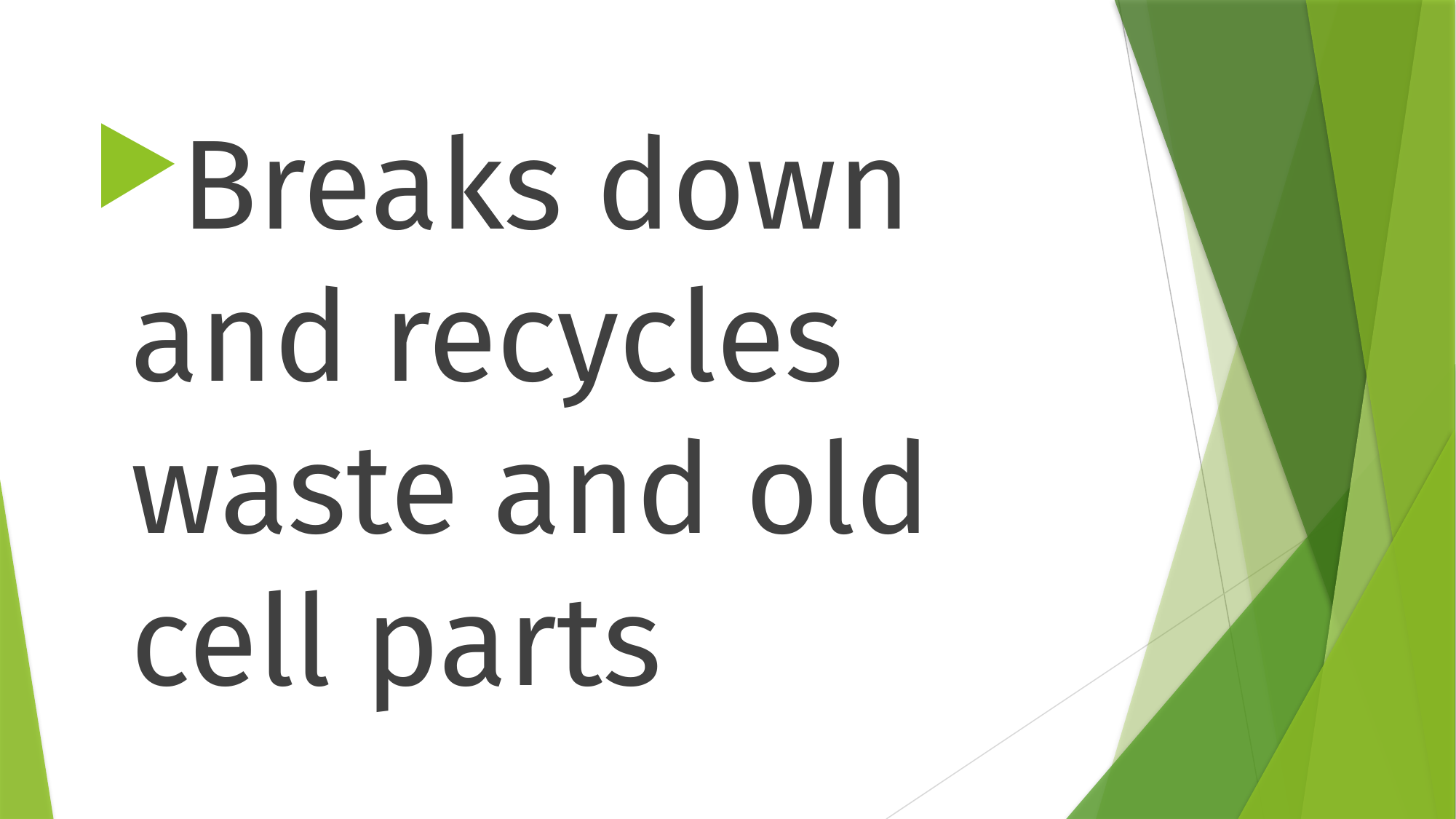

Breaks down and recycles waste and old cell parts